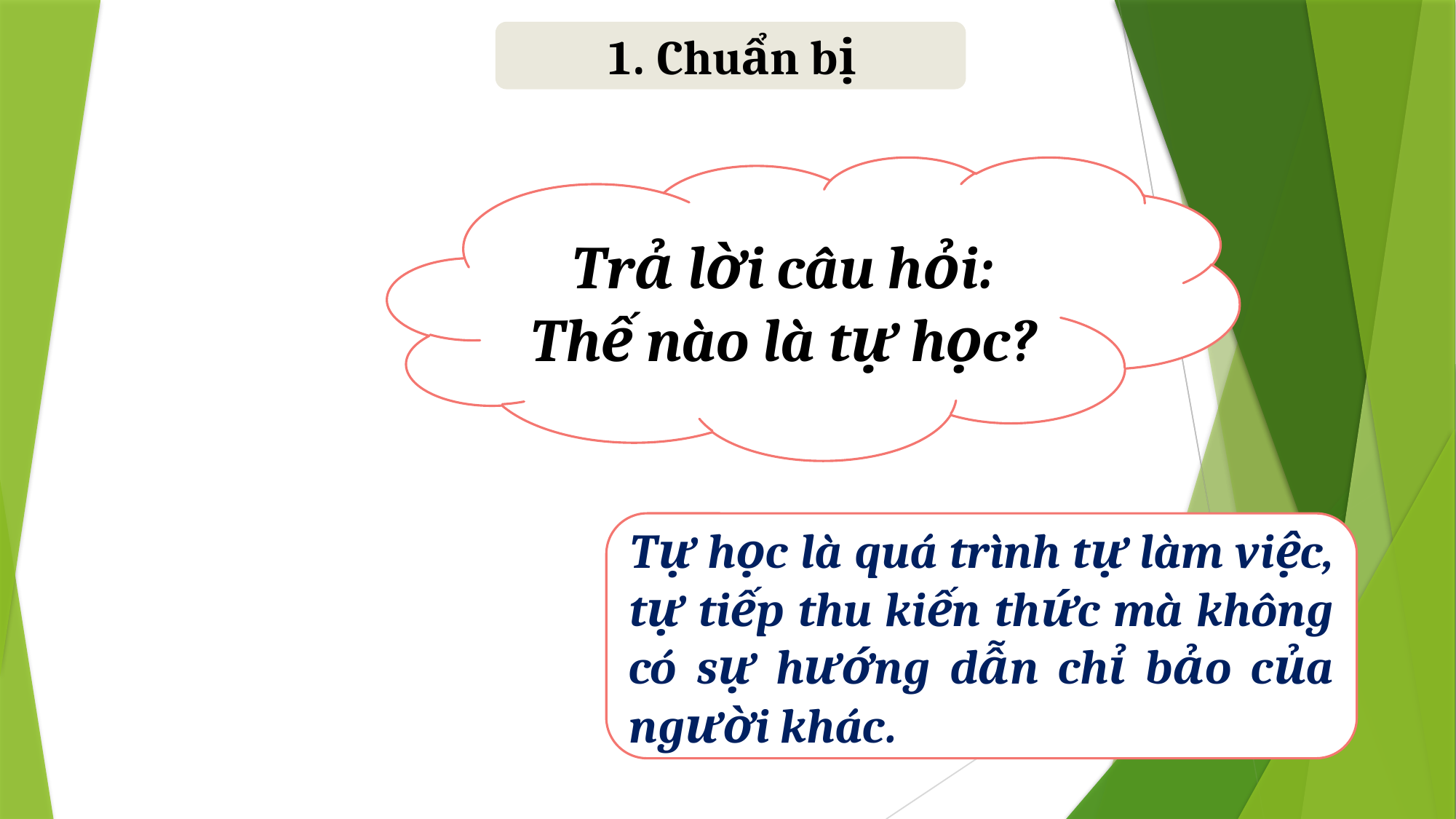

1. Chuẩn bị
Trả lời câu hỏi: Thế nào là tự học?
Tự học là quá trình tự làm việc, tự tiếp thu kiến thức mà không có sự hướng dẫn chỉ bảo của người khác.